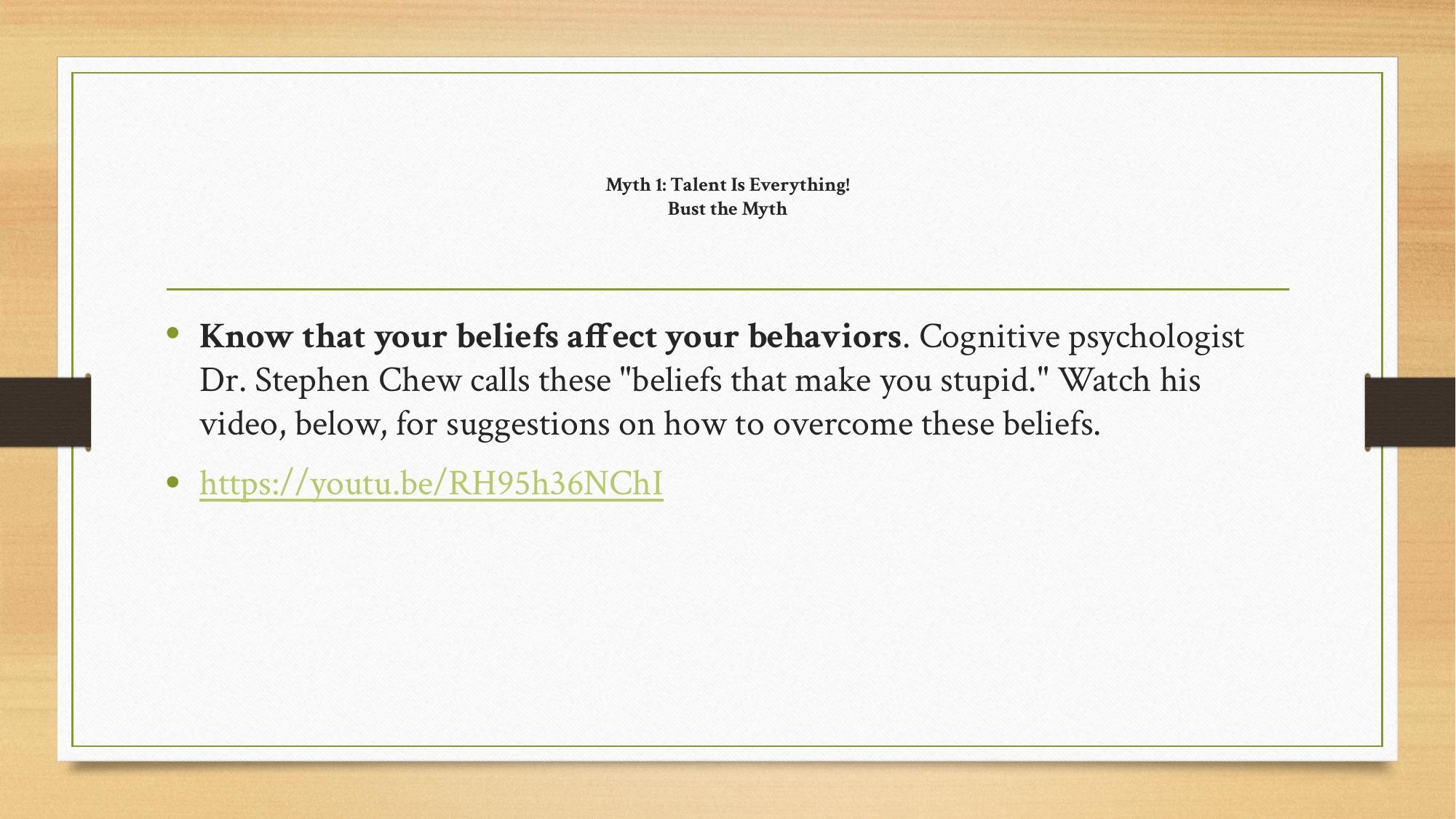

# Myth 1: Talent Is Everything! Bust the Myth
Know that your beliefs affect your behaviors. Cognitive psychologist Dr. Stephen Chew calls these "beliefs that make you stupid." Watch his video, below, for suggestions on how to overcome these beliefs.
https://youtu.be/RH95h36NChI